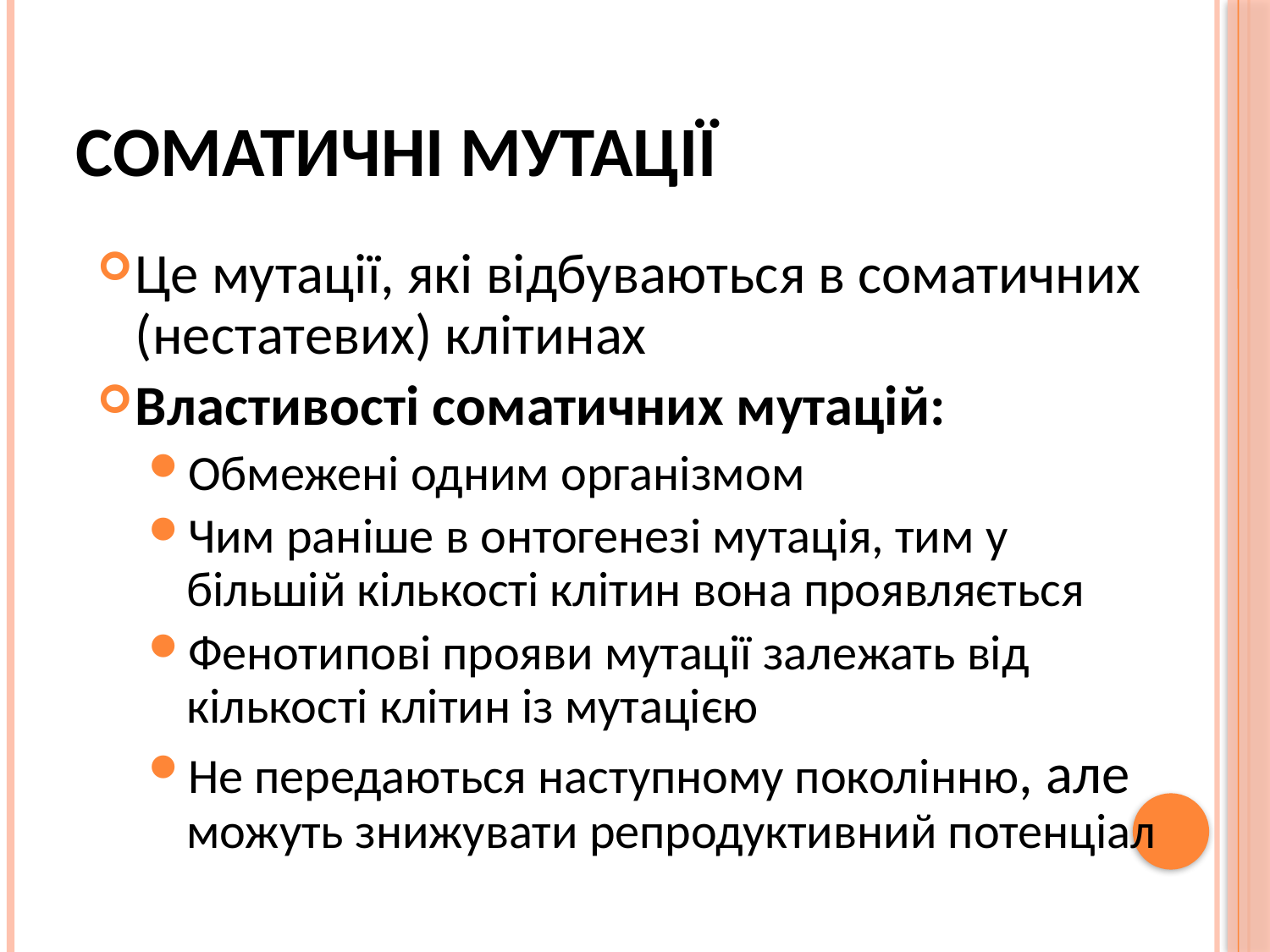

# Соматичні мутації
Це мутації, які відбуваються в соматичних (нестатевих) клітинах
Властивості соматичних мутацій:
Обмежені одним організмом
Чим раніше в онтогенезі мутація, тим у більшій кількості клітин вона проявляється
Фенотипові прояви мутації залежать від кількості клітин із мутацією
Не передаються наступному поколінню, але можуть знижувати репродуктивний потенціал